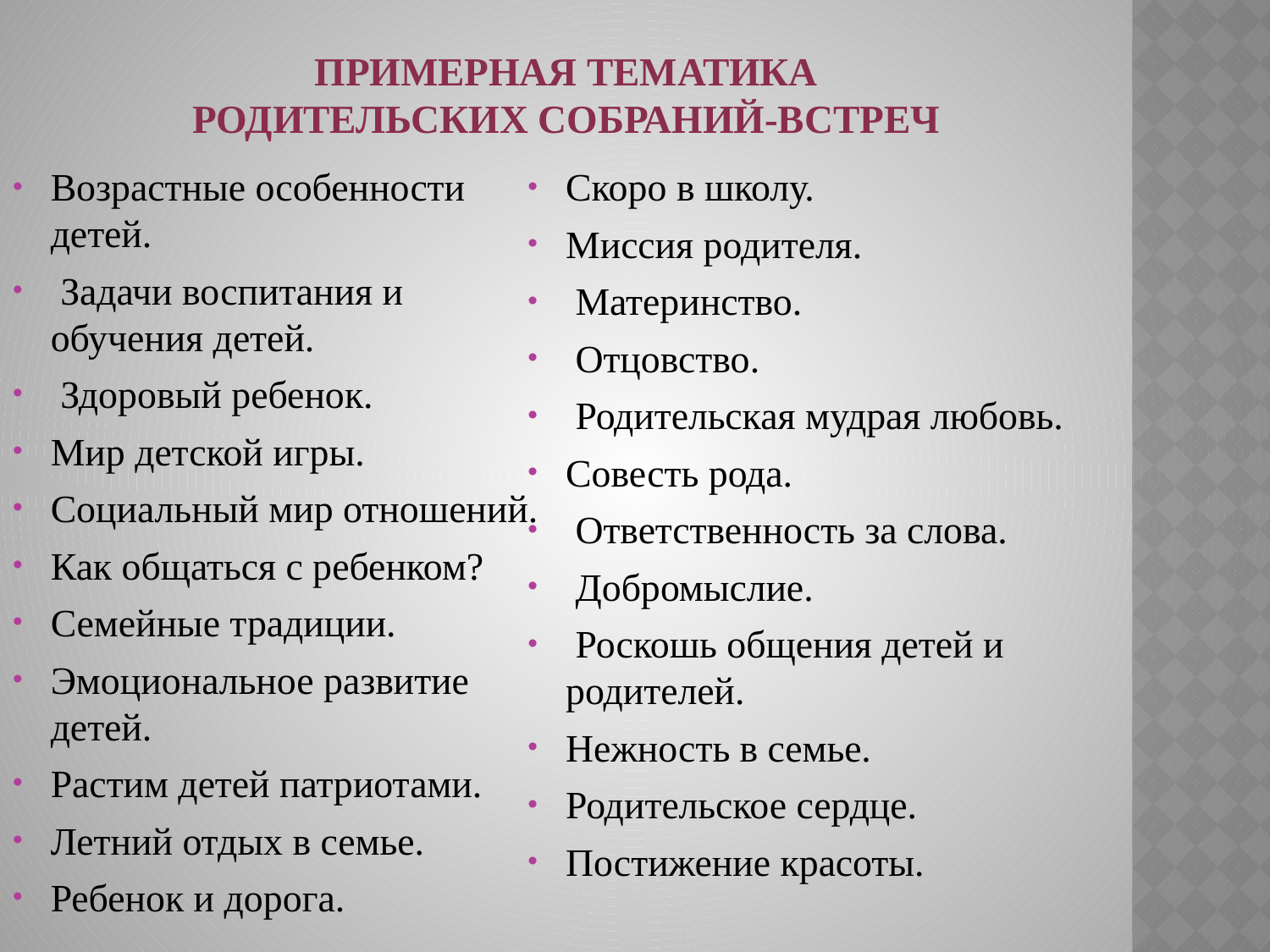

# ПРИМЕРНАЯ ТЕМАТИКА РОДИТЕЛЬСКИХ СОБРАНИЙ-ВСТРЕЧ
Возрастные особенности  детей.
 Задачи воспитания и обучения детей.
 Здоровый ребенок.
Мир детской игры.
Социальный мир отношений.
Как общаться с ребенком?
Семейные традиции.
Эмоциональное развитие детей.
Растим детей патриотами.
Летний отдых в семье.
Ребенок и дорога.

Скоро в школу.
Миссия родителя.
 Материнство.
 Отцовство.
 Родительская мудрая любовь.
Совесть рода.
 Ответственность за слова.
 Добромыслие.
 Роскошь общения детей и родителей.
Нежность в семье.
Родительское сердце.
Постижение красоты.